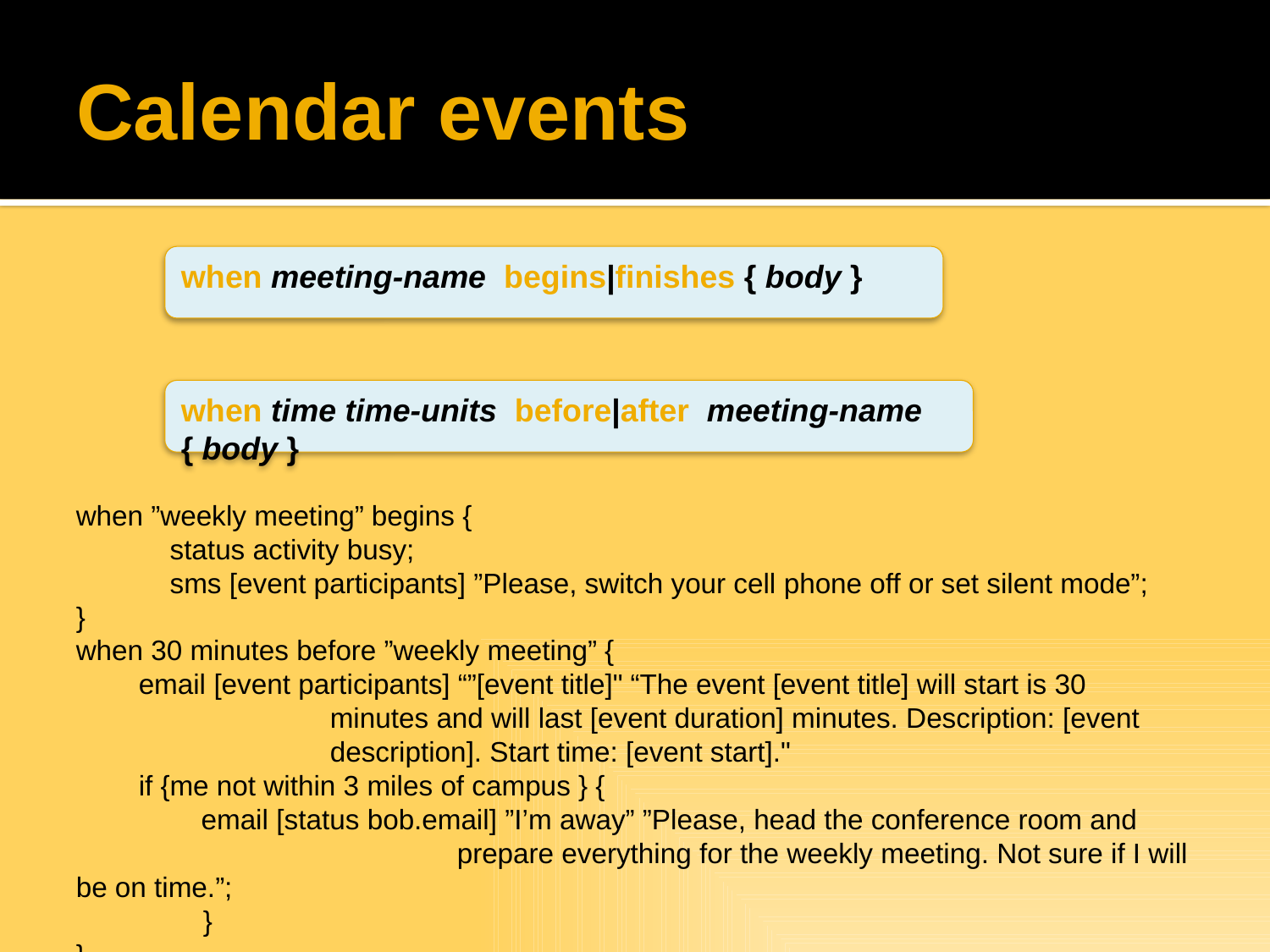

# Calendar events
when meeting-name  begins|finishes { body }

when time time-units  before|after  meeting-name { body }

when ”weekly meeting” begins {
            status activity busy;
            sms [event participants] ”Please, switch your cell phone off or set silent mode”;
}
when 30 minutes before ”weekly meeting” {
        email [event participants] “”[event title]" “The event [event title] will start is 30 		minutes and will last [event duration] minutes. Description: [event   		description]. Start time: [event start]."
        if {me not within 3 miles of campus } {
                email [status bob.email] ”I’m away” ”Please, head the conference room and 			prepare everything for the weekly meeting. Not sure if I will be on time.”;
	}
}